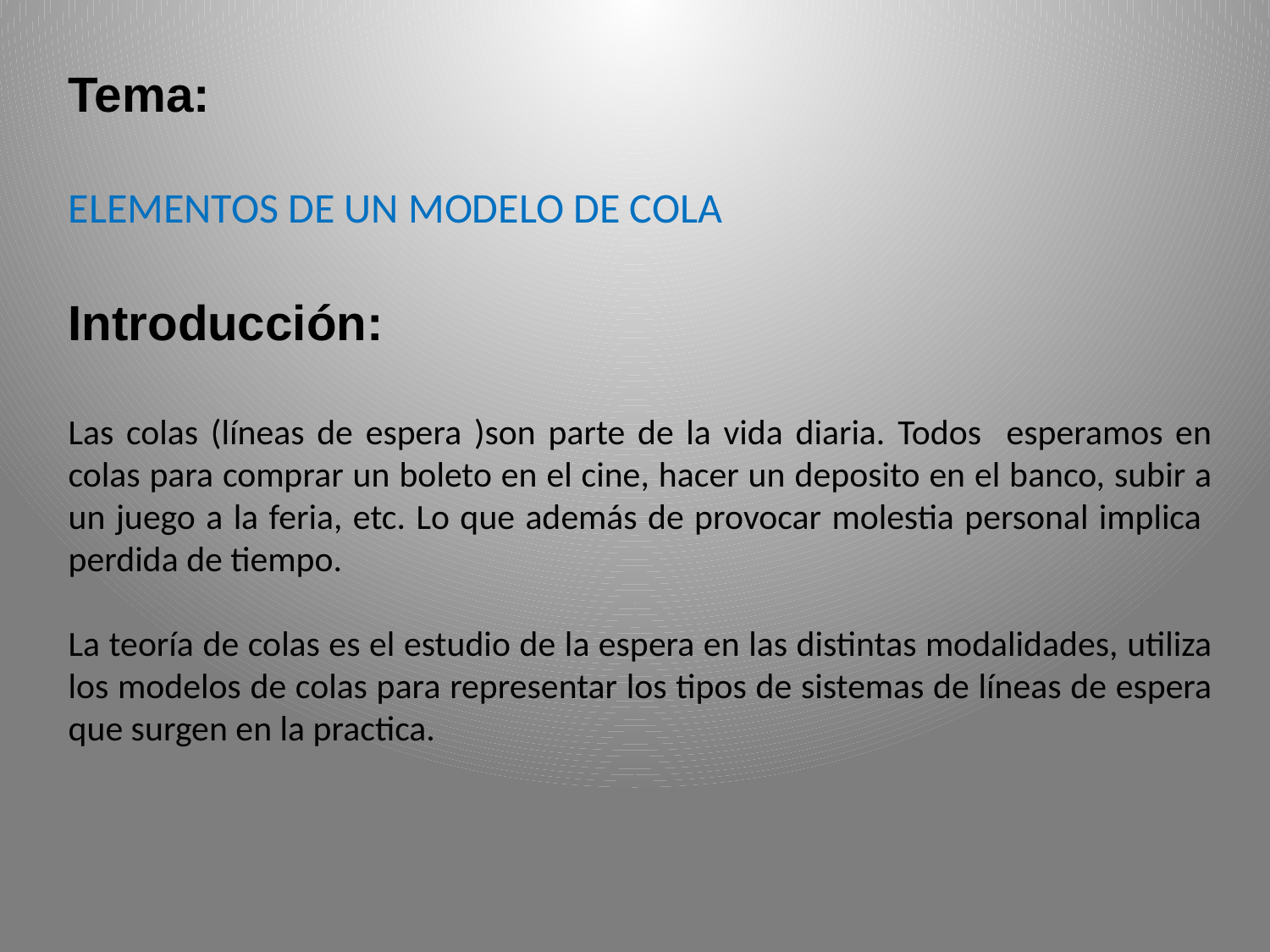

Tema:

ELEMENTOS DE UN MODELO DE COLA

Introducción:

Las colas (líneas de espera )son parte de la vida diaria. Todos  esperamos en colas para comprar un boleto en el cine, hacer un deposito en el banco, subir a un juego a la feria, etc. Lo que además de provocar molestia personal implica  perdida de tiempo.

La teoría de colas es el estudio de la espera en las distintas modalidades, utiliza los modelos de colas para representar los tipos de sistemas de líneas de espera que surgen en la practica.